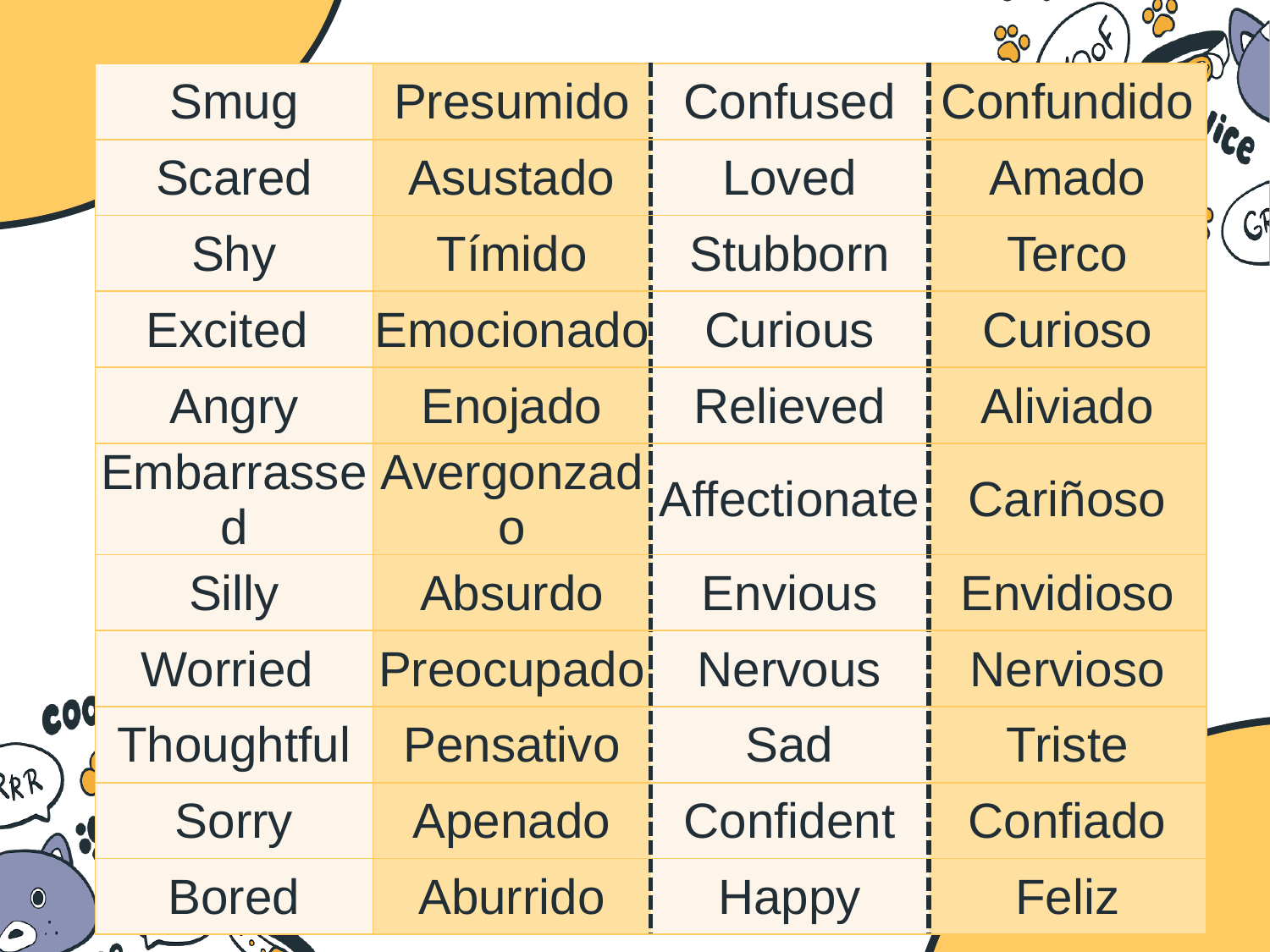

| Smug | Presumido | Confused | Confundido |
| --- | --- | --- | --- |
| Scared | Asustado | Loved | Amado |
| Shy | Tímido | Stubborn | Terco |
| Excited | Emocionado | Curious | Curioso |
| Angry | Enojado | Relieved | Aliviado |
| Embarrassed | Avergonzado | Affectionate | Cariñoso |
| Silly | Absurdo | Envious | Envidioso |
| Worried | Preocupado | Nervous | Nervioso |
| Thoughtful | Pensativo | Sad | Triste |
| Sorry | Apenado | Confident | Confiado |
| Bored | Aburrido | Happy | Feliz |
#